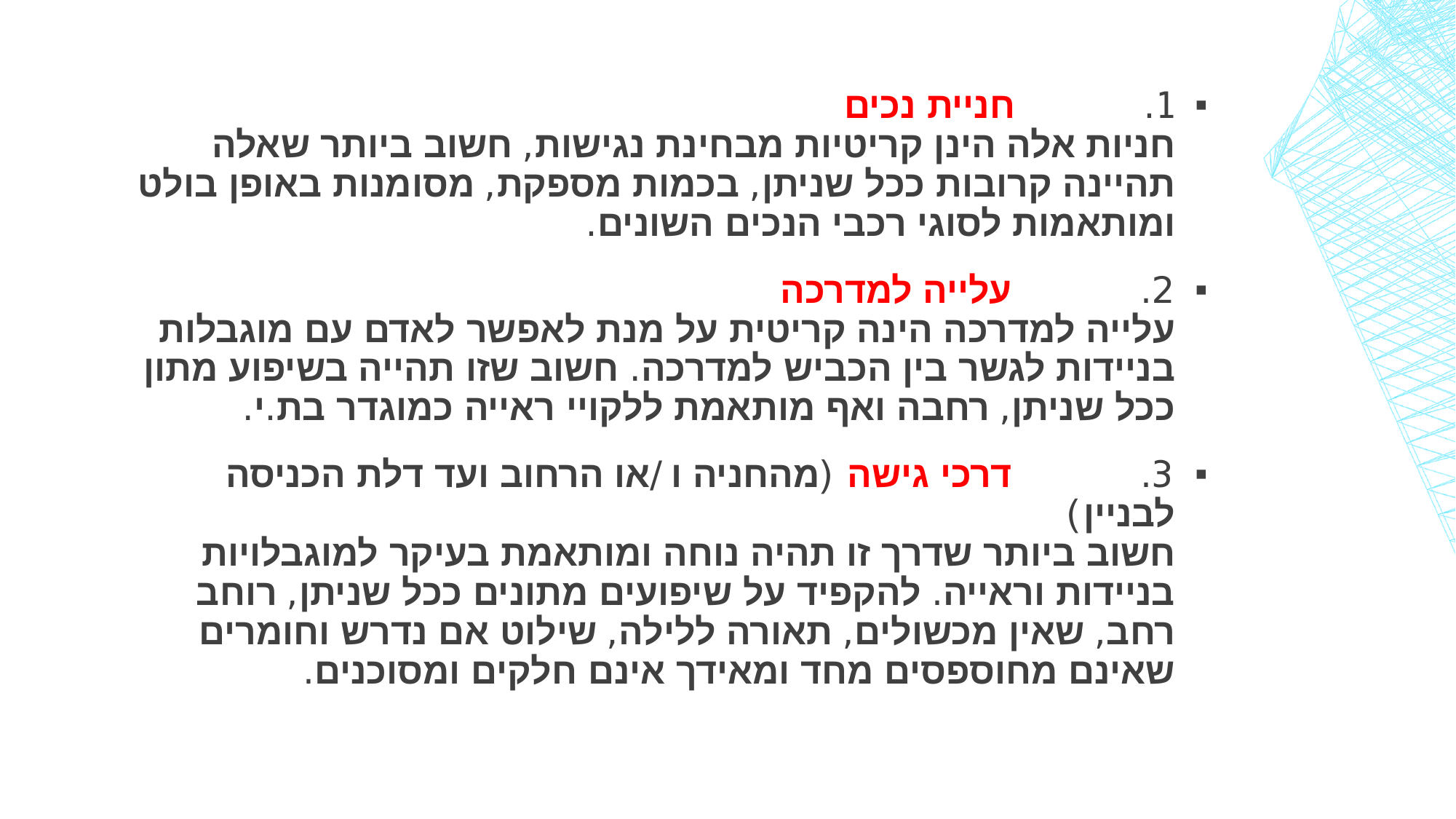

#
1.            חניית נכים 
חניות אלה הינן קריטיות מבחינת נגישות, חשוב ביותר שאלה תהיינה קרובות ככל שניתן, בכמות מספקת, מסומנות באופן בולט ומותאמות לסוגי רכבי הנכים השונים.
2.            עלייה למדרכה
עלייה למדרכה הינה קריטית על מנת לאפשר לאדם עם מוגבלות בניידות לגשר בין הכביש למדרכה. חשוב שזו תהייה בשיפוע מתון ככל שניתן, רחבה ואף מותאמת ללקויי ראייה כמוגדר בת.י.
3.            דרכי גישה (מהחניה ו/או הרחוב ועד דלת הכניסה לבניין)
חשוב ביותר שדרך זו תהיה נוחה ומותאמת בעיקר למוגבלויות בניידות וראייה. להקפיד על שיפועים מתונים ככל שניתן, רוחב רחב, שאין מכשולים, תאורה ללילה, שילוט אם נדרש וחומרים שאינם מחוספסים מחד ומאידך אינם חלקים ומסוכנים.